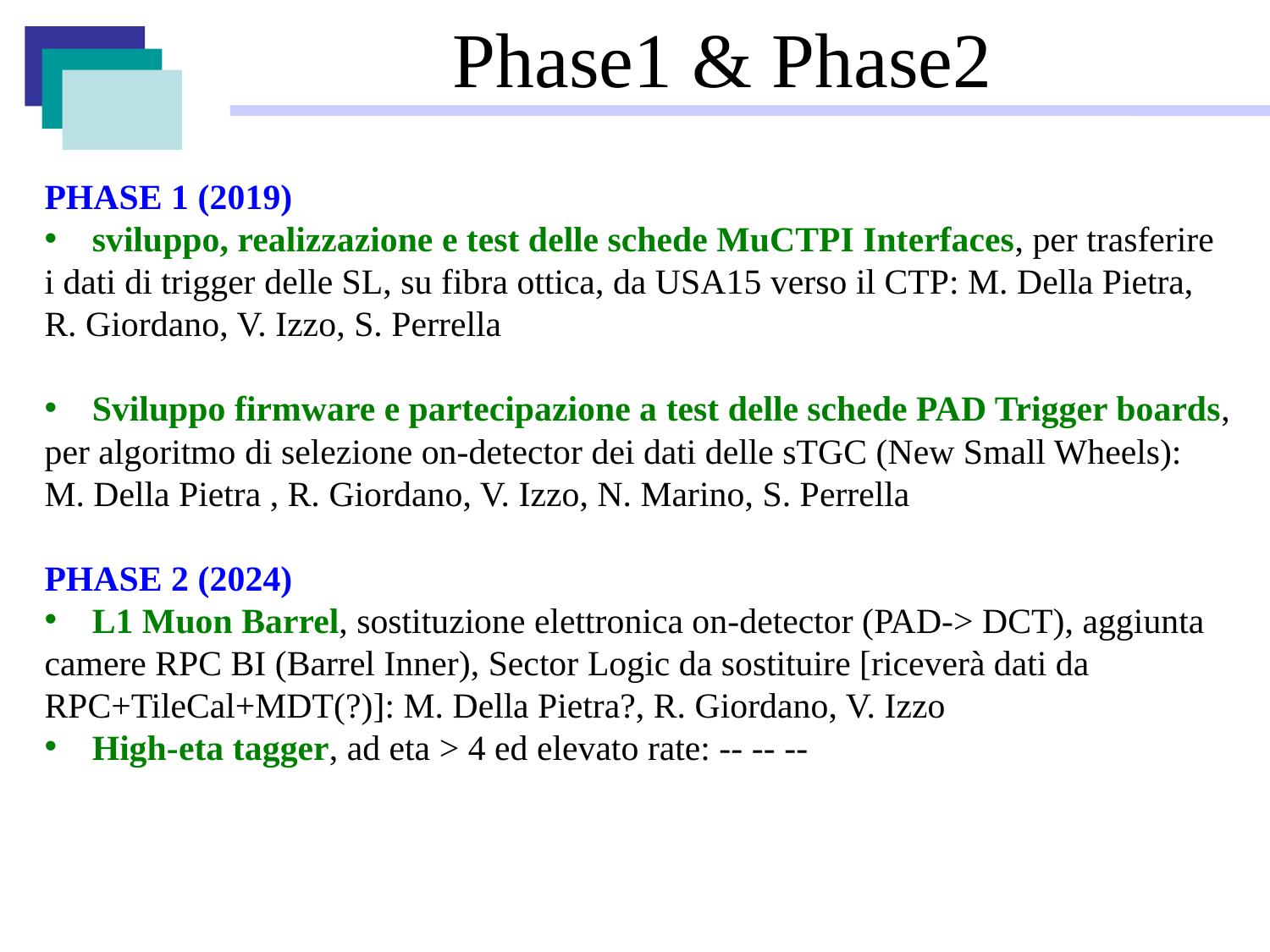

Phase1 & Phase2

PHASE 1 (2019)
sviluppo, realizzazione e test delle schede MuCTPI Interfaces, per trasferire
i dati di trigger delle SL, su fibra ottica, da USA15 verso il CTP: M. Della Pietra,
R. Giordano, V. Izzo, S. Perrella

Sviluppo firmware e partecipazione a test delle schede PAD Trigger boards,
per algoritmo di selezione on-detector dei dati delle sTGC (New Small Wheels):
M. Della Pietra , R. Giordano, V. Izzo, N. Marino, S. Perrella

PHASE 2 (2024)
L1 Muon Barrel, sostituzione elettronica on-detector (PAD-> DCT), aggiunta
camere RPC BI (Barrel Inner), Sector Logic da sostituire [riceverà dati da
RPC+TileCal+MDT(?)]: M. Della Pietra?, R. Giordano, V. Izzo
High-eta tagger, ad eta > 4 ed elevato rate: -- -- --